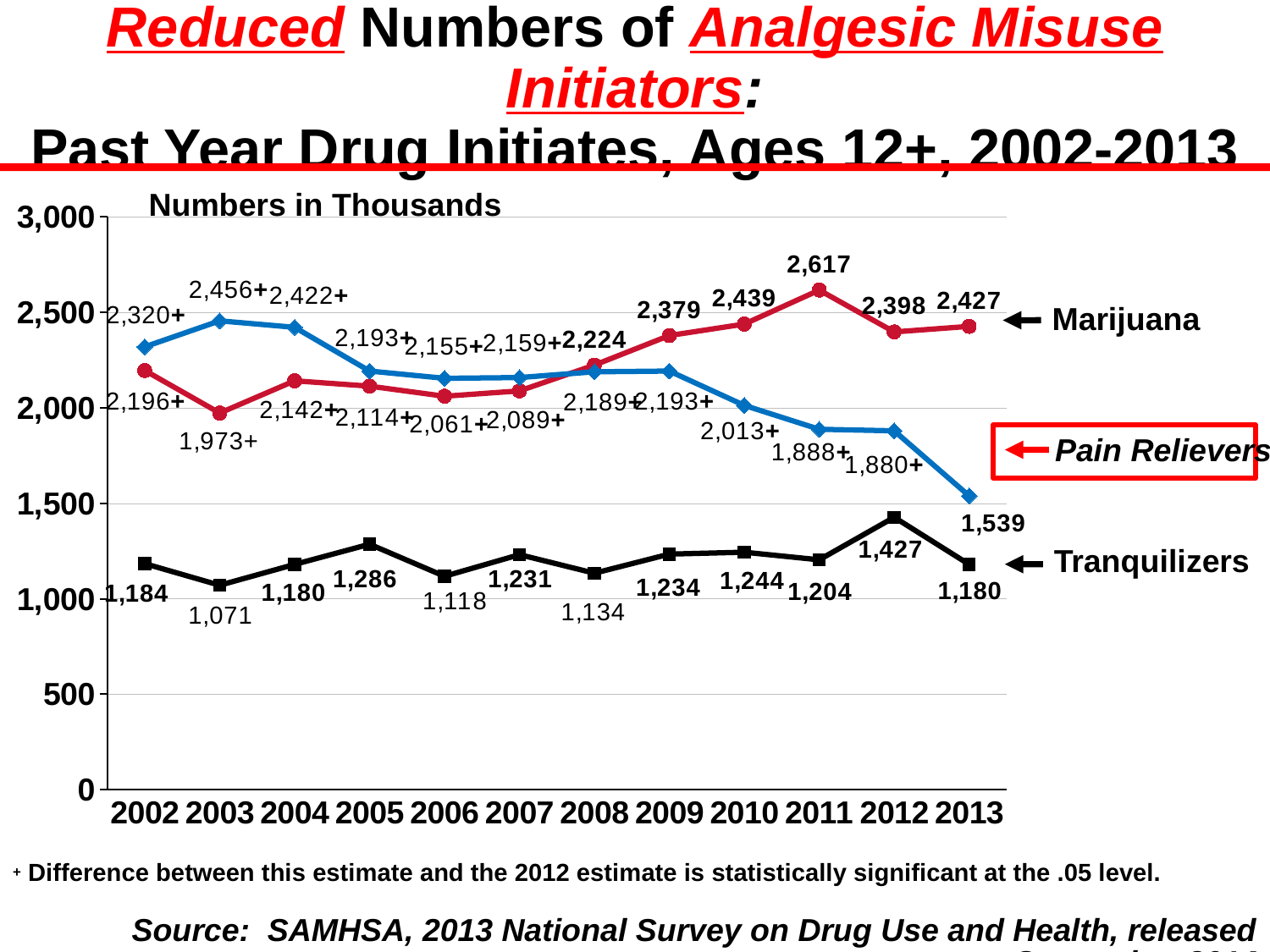

# Reduced Numbers of Analgesic Misuse Initiators: Past Year Drug Initiates, Ages 12+, 2002-2013

Numbers in Thousands

### Chart

| Category | Marijuana | Pain Relievers | Tranquilizers |
|---|---|---|---|
| 2002 | 2196.0 | 2320.0 | 1184.0 |
| 2003 | 1973.0 | 2456.0 | 1071.0 |
| 2004 | 2142.0 | 2422.0 | 1180.0 |
| 2005 | 2114.0 | 2193.0 | 1286.0 |
| 2006 | 2061.0 | 2155.0 | 1118.0 |
| 2007 | 2089.0 | 2159.0 | 1231.0 |
| 2008 | 2224.0 | 2189.0 | 1134.0 |
| 2009 | 2379.0 | 2193.0 | 1234.0 |
| 2010 | 2439.0 | 2013.0 | 1244.0 |
| 2011 | 2617.0 | 1888.0 | 1204.0 |
| 2012 | 2398.0 | 1880.0 | 1427.0 |
| 2013 | 2427.0 | 1539.0 | 1180.0 |
Marijuana

Pain Relievers

Tranquilizers

+ Difference between this estimate and the 2012 estimate is statistically significant at the .05 level.
Source:  SAMHSA, 2013 National Survey on Drug Use and Health, released September 2014